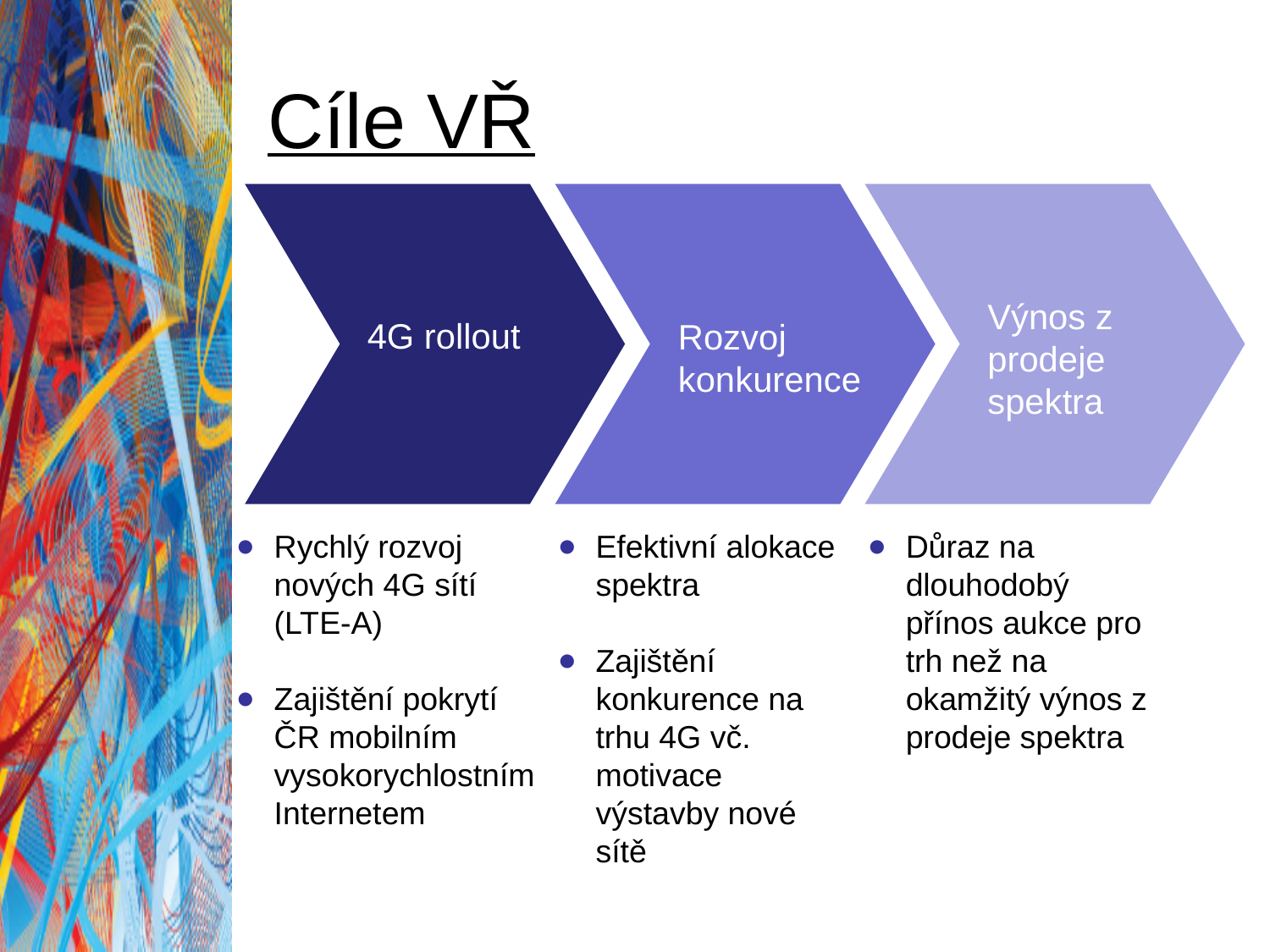

Cíle VŘ

Výnos z prodeje spektra
4G rollout
Rozvoj konkurence
Rychlý rozvoj nových 4G sítí (LTE-A)

Zajištění pokrytí ČR mobilním
	vysokorychlostním
	Internetem

Efektivní alokace spektra

Zajištění konkurence na trhu 4G vč. motivace výstavby nové sítě
Důraz na dlouhodobý přínos aukce pro trh než na okamžitý výnos z prodeje spektra